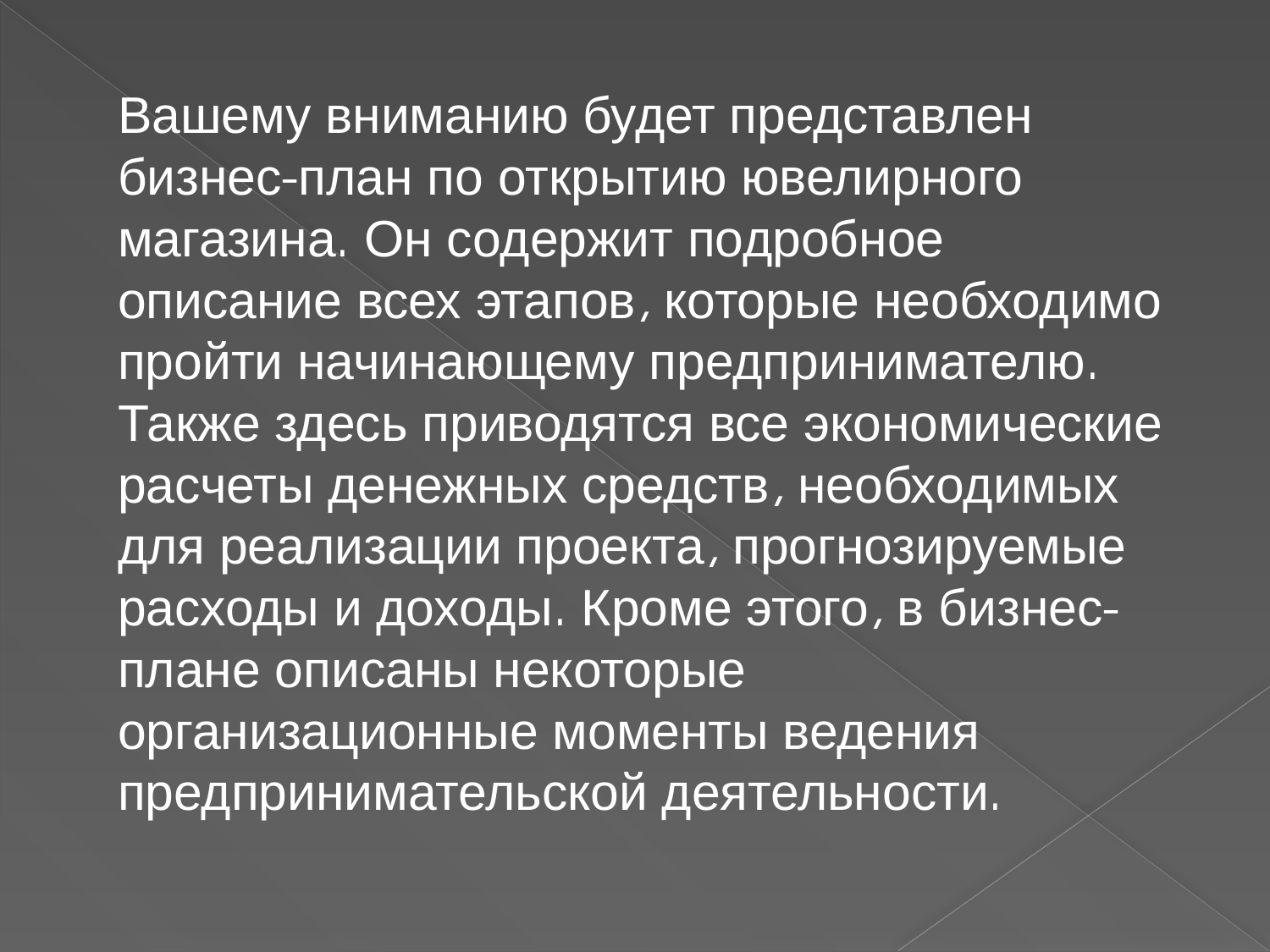

#
	Вашему вниманию будет представлен бизнес-план по открытию ювелирного магазина. Он содержит подробное описание всех этапов, которые необходимо пройти начинающему предпринимателю. Также здесь приводятся все экономические расчеты денежных средств, необходимых для реализации проекта, прогнозируемые расходы и доходы. Кроме этого, в бизнес-плане описаны некоторые организационные моменты ведения предпринимательской деятельности.